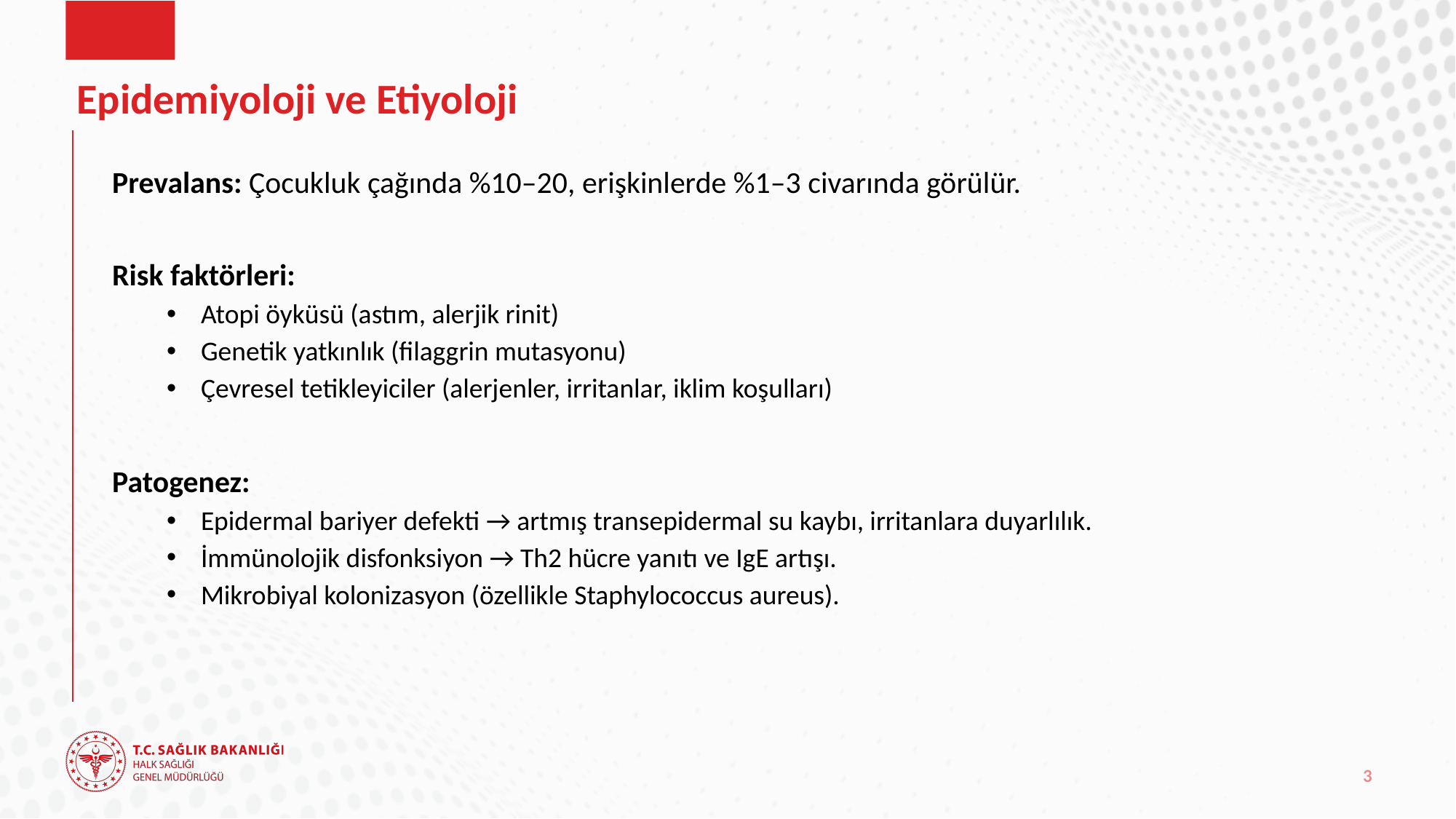

# Epidemiyoloji ve Etiyoloji
Prevalans: Çocukluk çağında %10–20, erişkinlerde %1–3 civarında görülür.

Risk faktörleri:
Atopi öyküsü (astım, alerjik rinit)
Genetik yatkınlık (filaggrin mutasyonu)
Çevresel tetikleyiciler (alerjenler, irritanlar, iklim koşulları)

Patogenez:
Epidermal bariyer defekti → artmış transepidermal su kaybı, irritanlara duyarlılık.
İmmünolojik disfonksiyon → Th2 hücre yanıtı ve IgE artışı.
Mikrobiyal kolonizasyon (özellikle Staphylococcus aureus).

3